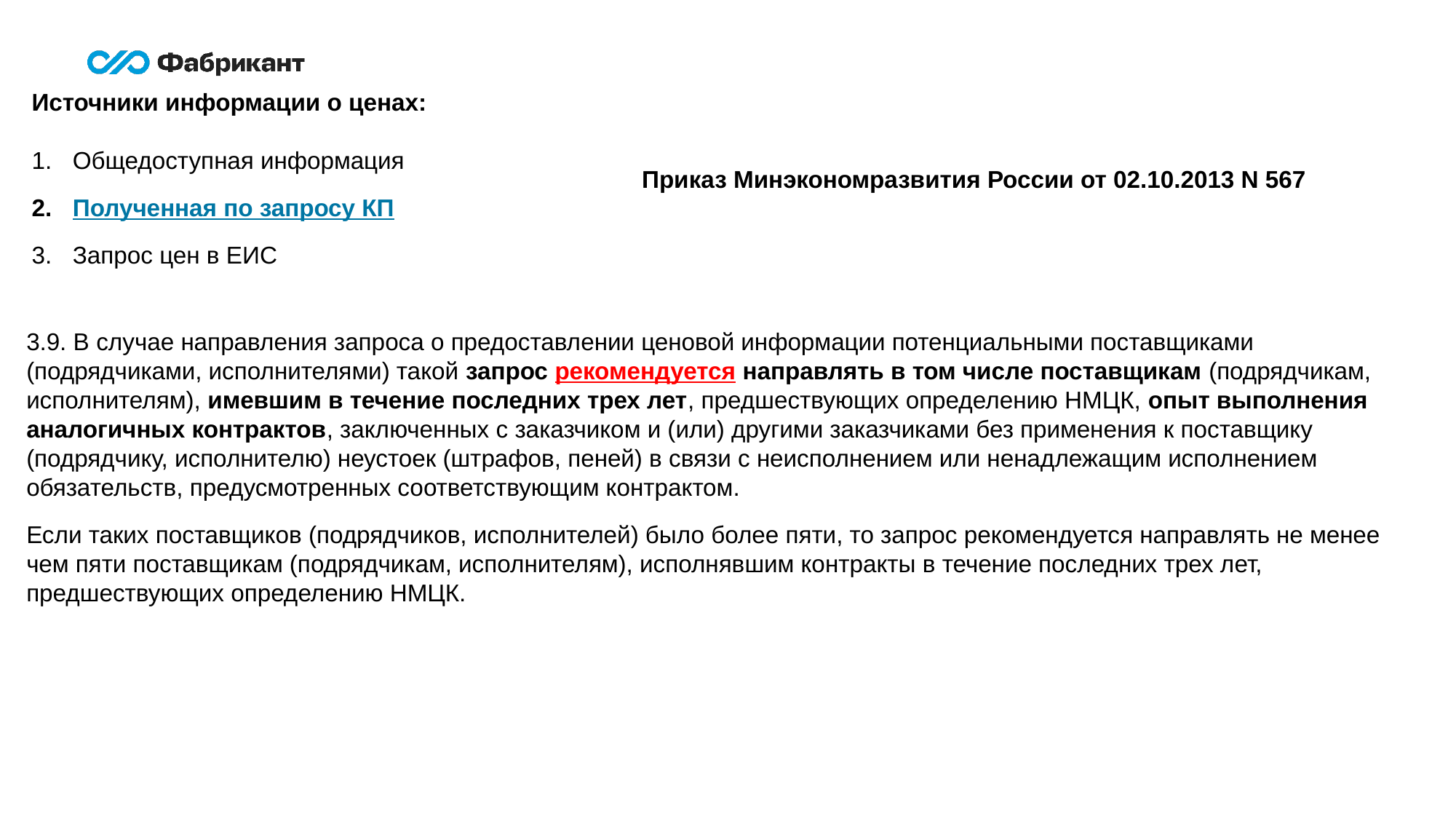

Источники информации о ценах:

Общедоступная информация
Полученная по запросу КП
Запрос цен в ЕИС
Приказ Минэкономразвития России от 02.10.2013 N 567
3.9. В случае направления запроса о предоставлении ценовой информации потенциальными поставщиками (подрядчиками, исполнителями) такой запрос рекомендуется направлять в том числе поставщикам (подрядчикам, исполнителям), имевшим в течение последних трех лет, предшествующих определению НМЦК, опыт выполнения аналогичных контрактов, заключенных с заказчиком и (или) другими заказчиками без применения к поставщику (подрядчику, исполнителю) неустоек (штрафов, пеней) в связи с неисполнением или ненадлежащим исполнением обязательств, предусмотренных соответствующим контрактом.
Если таких поставщиков (подрядчиков, исполнителей) было более пяти, то запрос рекомендуется направлять не менее чем пяти поставщикам (подрядчикам, исполнителям), исполнявшим контракты в течение последних трех лет, предшествующих определению НМЦК.